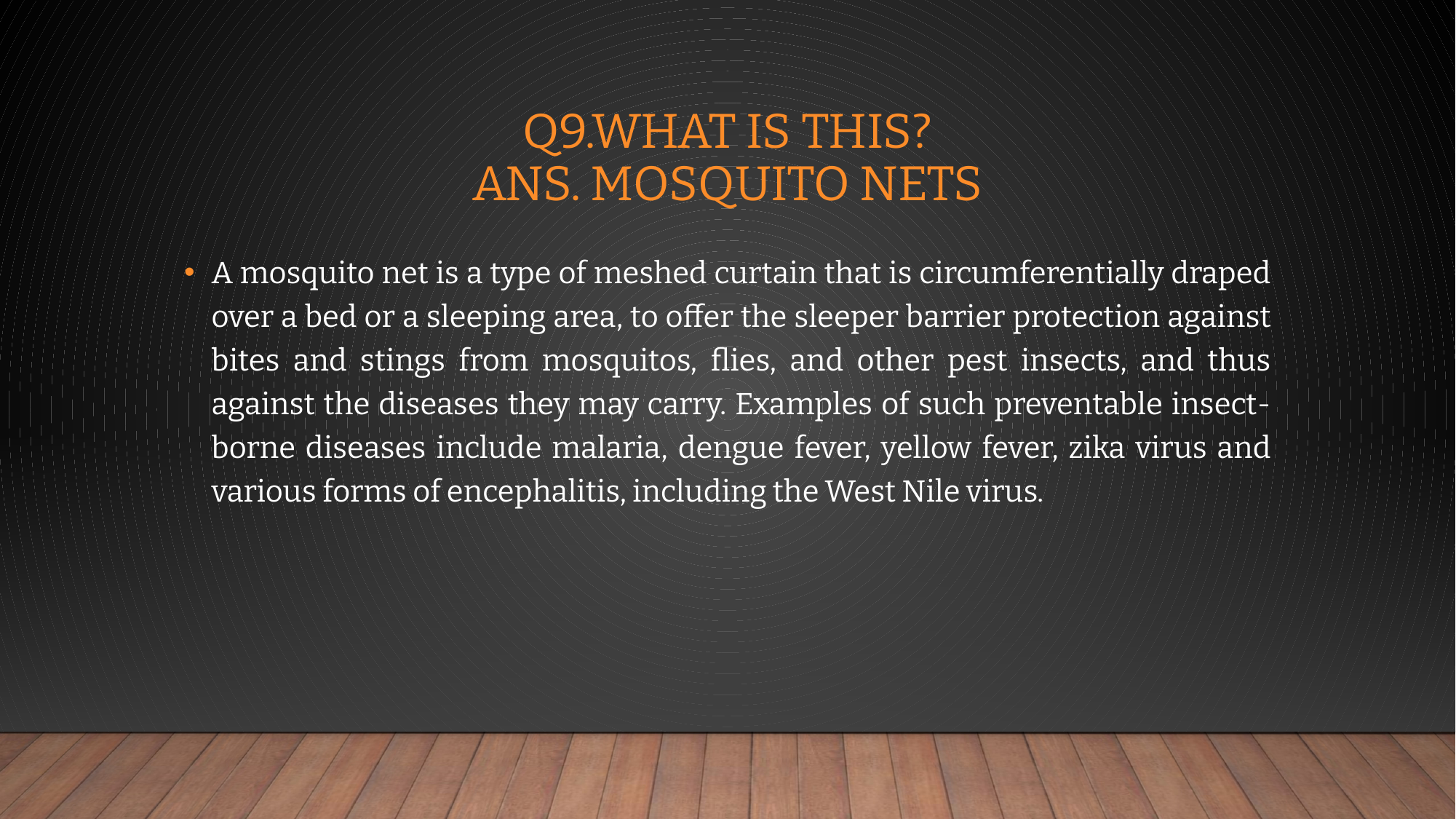

# Q9.What is this? ANS. Mosquito nets
A mosquito net is a type of meshed curtain that is circumferentially draped over a bed or a sleeping area, to offer the sleeper barrier protection against bites and stings from mosquitos, flies, and other pest insects, and thus against the diseases they may carry. Examples of such preventable insect-borne diseases include malaria, dengue fever, yellow fever, zika virus and various forms of encephalitis, including the West Nile virus.